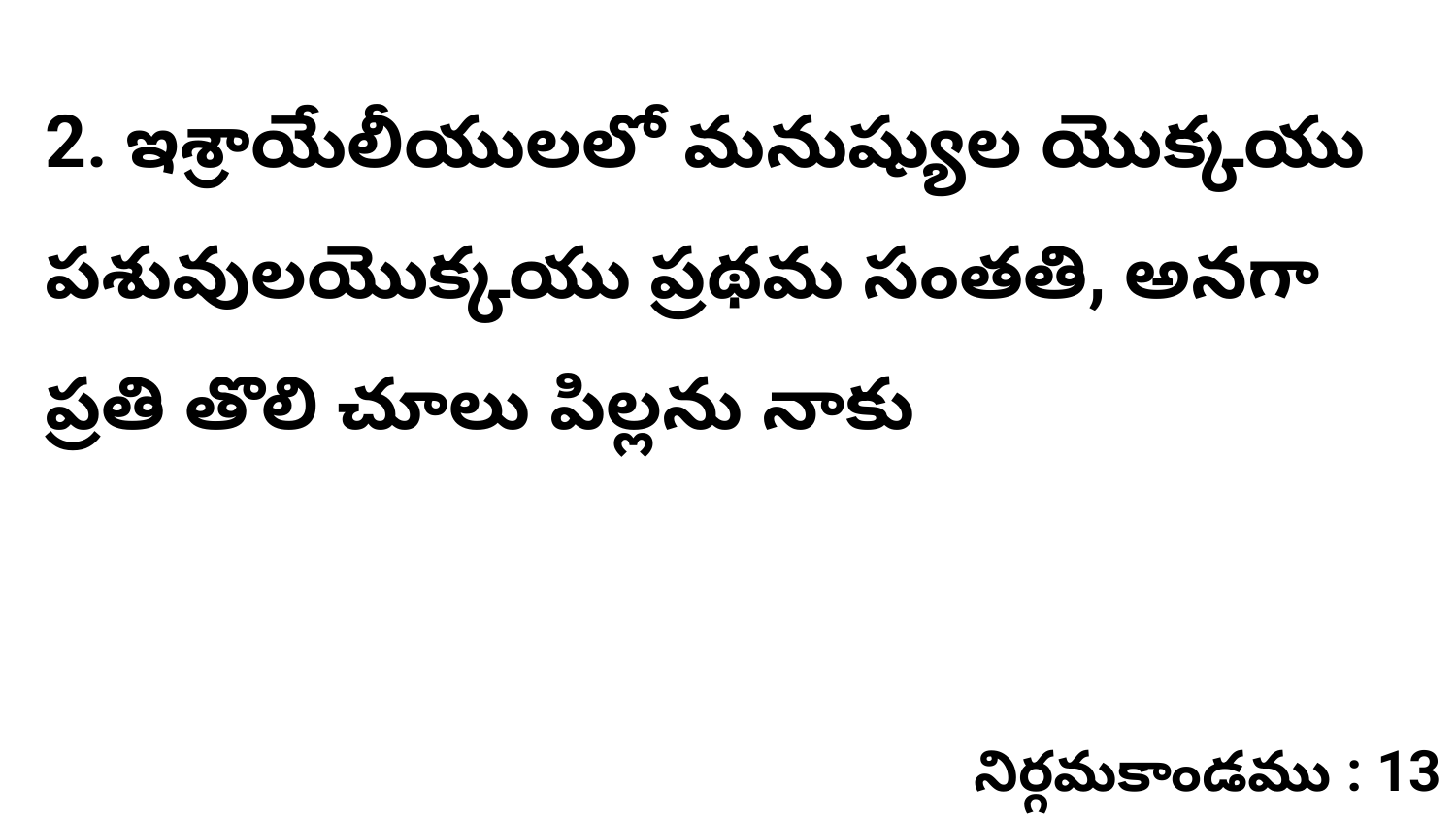

2. ఇశ్రాయేలీయులలో మనుష్యుల యొక్కయు పశువులయొక్కయు ప్రథమ సంతతి, అనగా ప్రతి తొలి చూలు పిల్లను నాకు
నిర్గమకాండము : 13